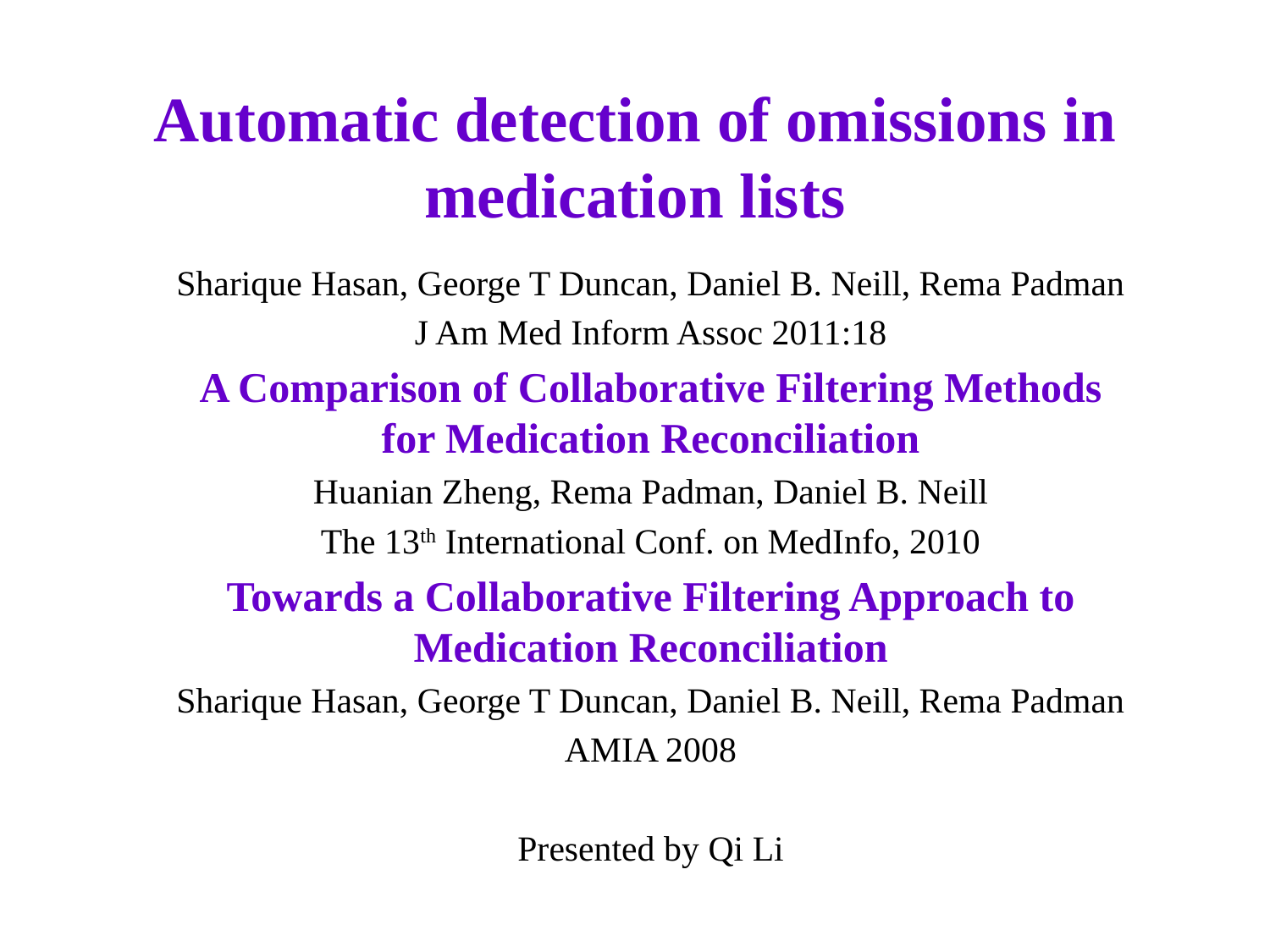

# Automatic detection of omissions in medication lists
Sharique Hasan, George T Duncan, Daniel B. Neill, Rema Padman
J Am Med Inform Assoc 2011:18
A Comparison of Collaborative Filtering Methods for Medication Reconciliation
Huanian Zheng, Rema Padman, Daniel B. Neill
The 13th International Conf. on MedInfo, 2010
Towards a Collaborative Filtering Approach to Medication Reconciliation
Sharique Hasan, George T Duncan, Daniel B. Neill, Rema Padman
AMIA 2008

Presented by Qi Li